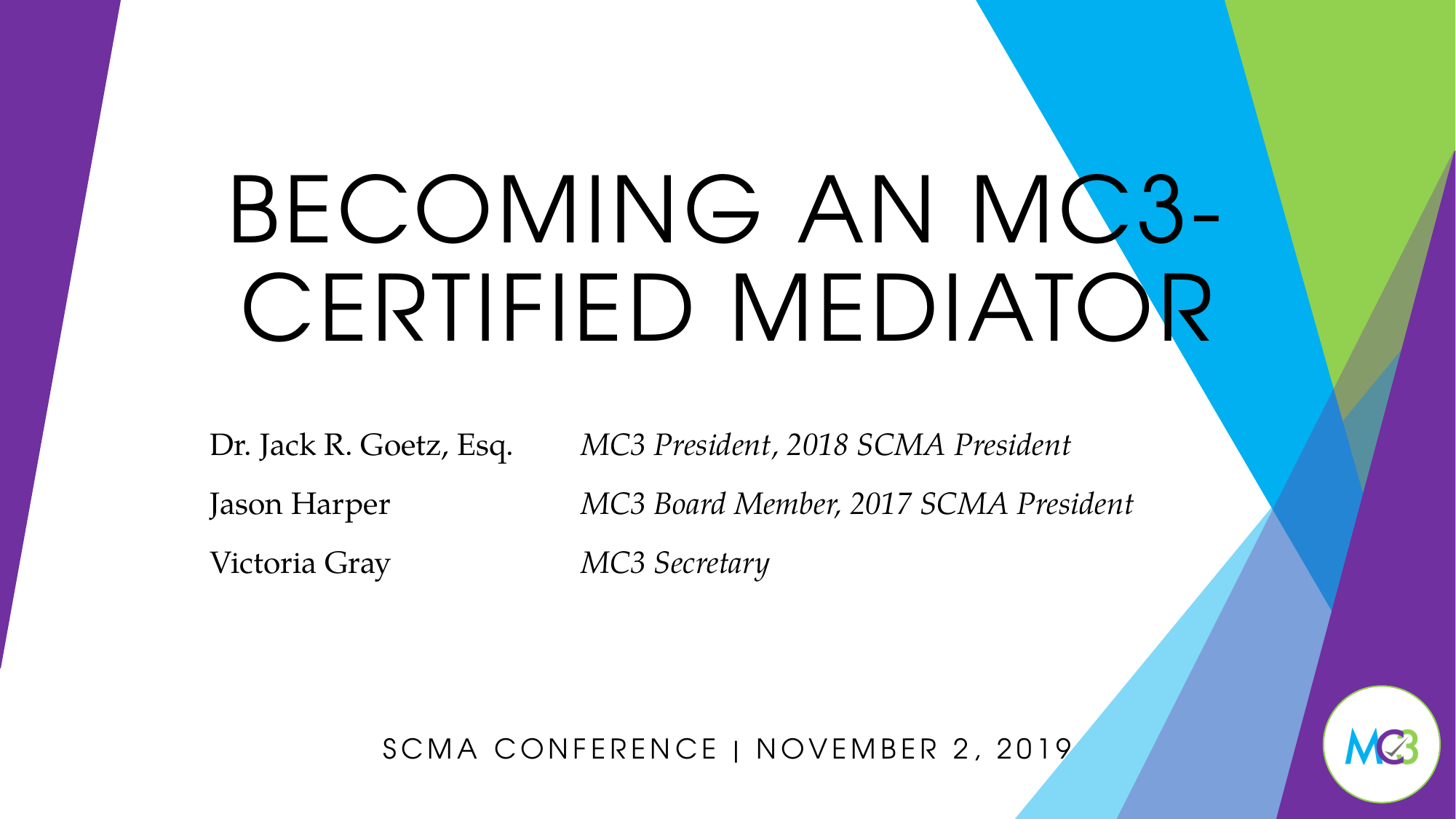

# BECOMING AN MC3-CERTIFIED MEDIATOR
Dr. Jack R. Goetz, Esq.	MC3 President, 2018 SCMA President
Jason Harper			MC3 Board Member, 2017 SCMA President
Victoria Gray			MC3 Secretary

SCMA CONFERENCE | NOVEMBER 2, 2019